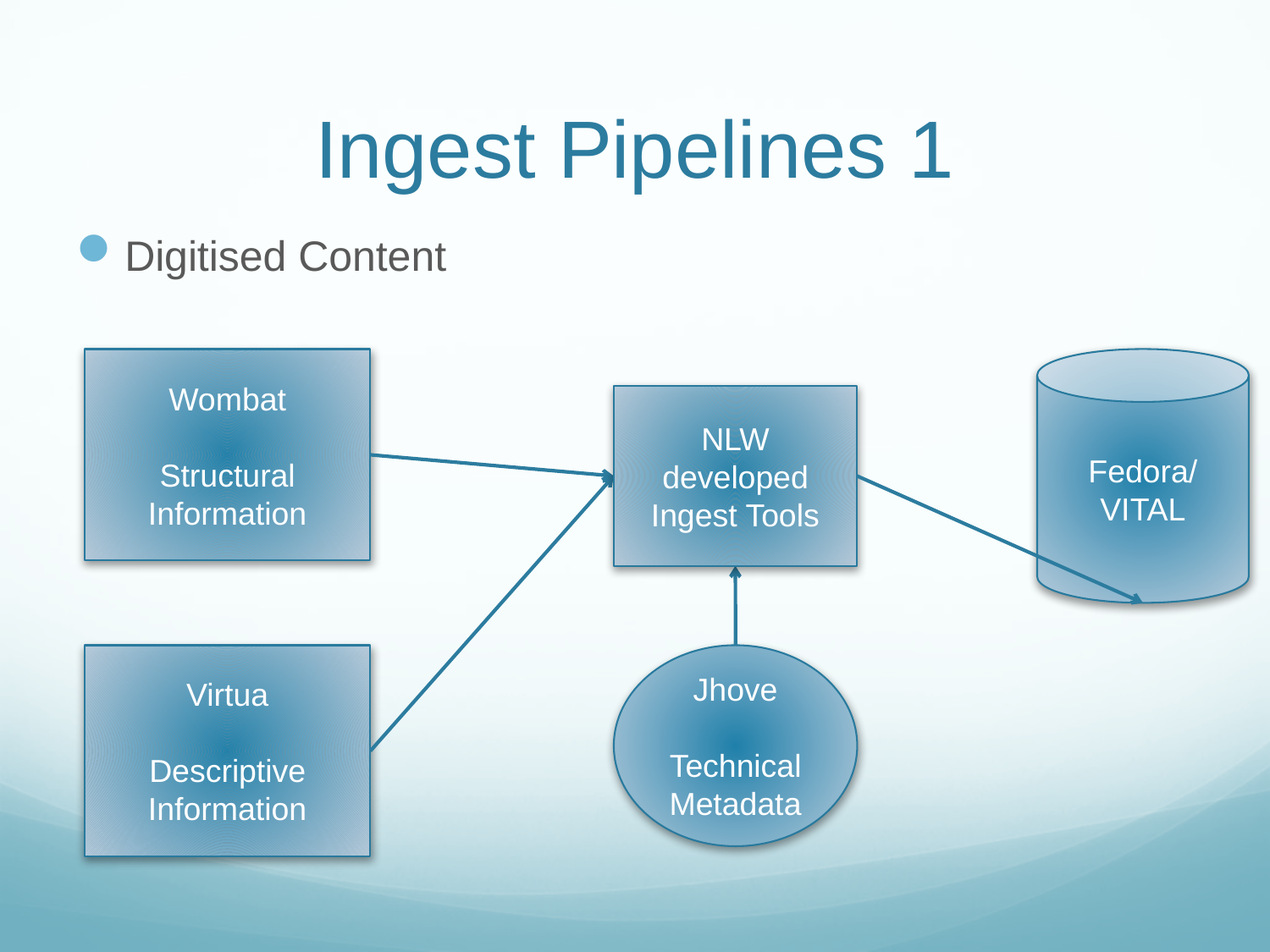

# Ingest Pipelines 1
Digitised Content
Wombat

Structural Information
Fedora/VITAL
NLW developed Ingest Tools
Virtua

Descriptive Information
Jhove

Technical Metadata